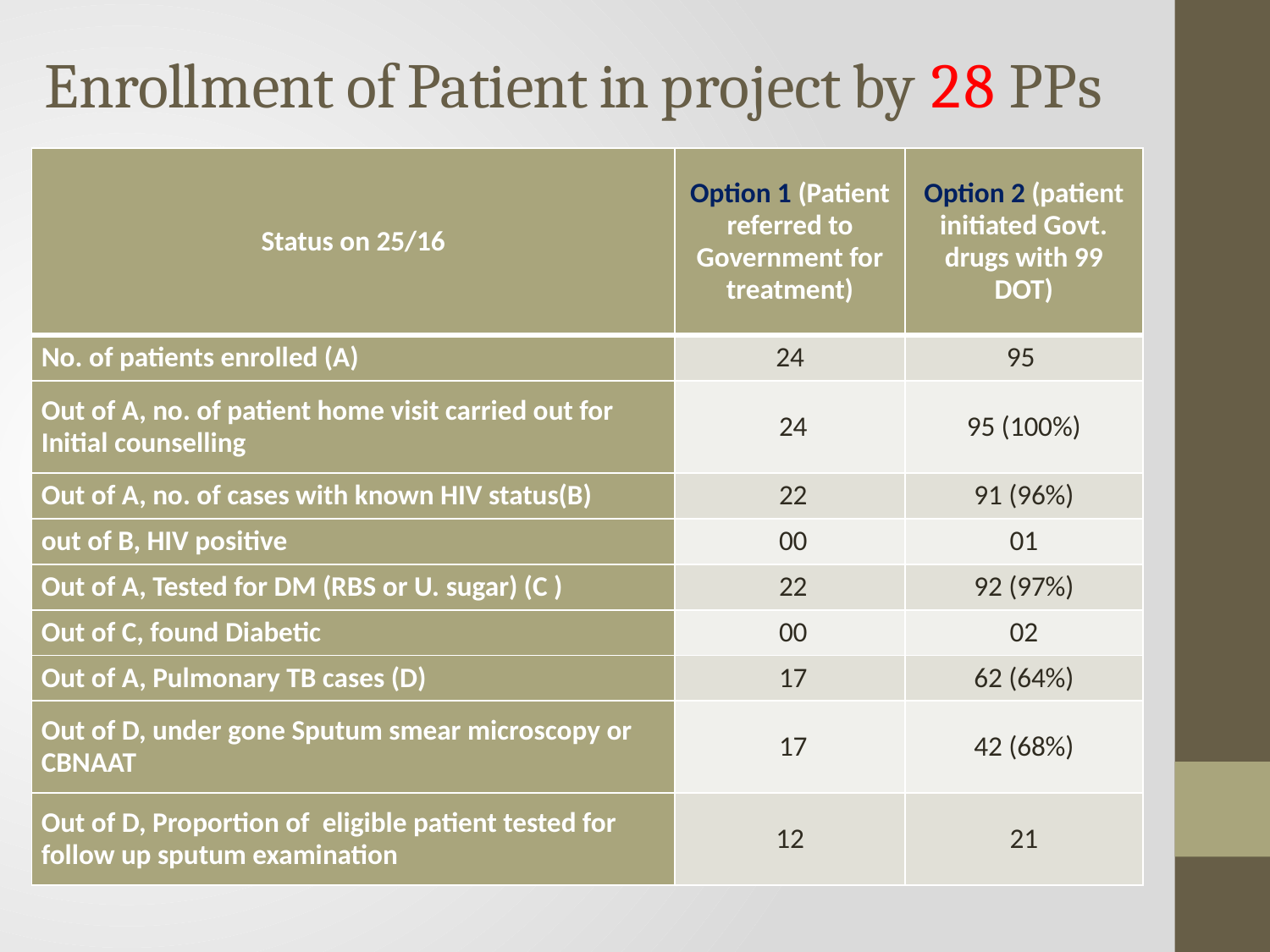

Enrollment of Patient in project by 28 PPs
| Status on 25/16 | Option 1 (Patient referred to Government for treatment) | Option 2 (patient initiated Govt. drugs with 99 DOT) |
| --- | --- | --- |
| No. of patients enrolled (A) | 24 | 95 |
| Out of A, no. of patient home visit carried out for Initial counselling | 24 | 95 (100%) |
| Out of A, no. of cases with known HIV status(B) | 22 | 91 (96%) |
| out of B, HIV positive | 00 | 01 |
| Out of A, Tested for DM (RBS or U. sugar) (C ) | 22 | 92 (97%) |
| Out of C, found Diabetic | 00 | 02 |
| Out of A, Pulmonary TB cases (D) | 17 | 62 (64%) |
| Out of D, under gone Sputum smear microscopy or CBNAAT | 17 | 42 (68%) |
| Out of D, Proportion of eligible patient tested for follow up sputum examination | 12 | 21 |